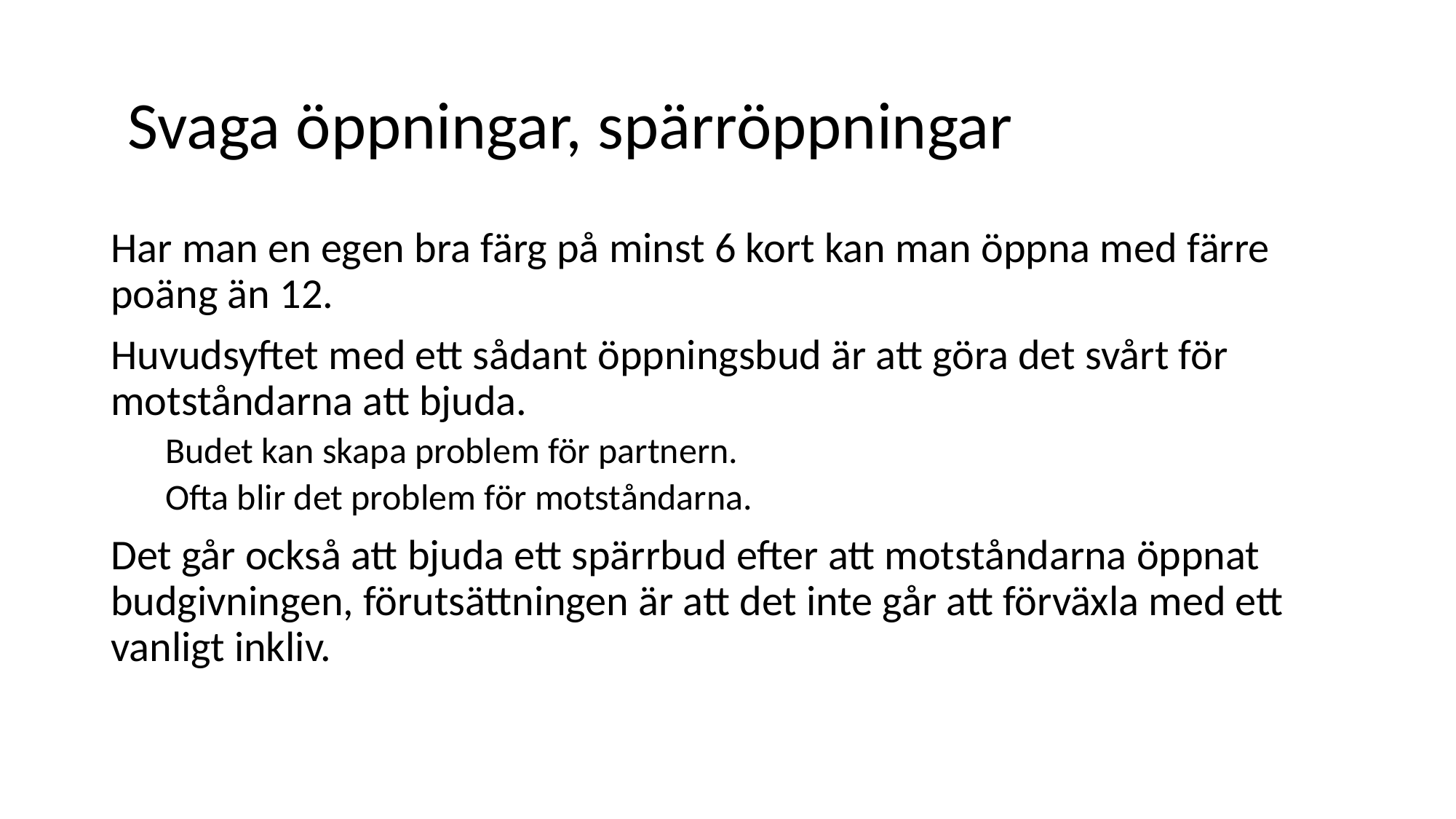

# Svaga öppningar, spärröppningar
Har man en egen bra färg på minst 6 kort kan man öppna med färre poäng än 12.
Huvudsyftet med ett sådant öppningsbud är att göra det svårt för motståndarna att bjuda.
Budet kan skapa problem för partnern.
Ofta blir det problem för motståndarna.
Det går också att bjuda ett spärrbud efter att motståndarna öppnat budgivningen, förutsättningen är att det inte går att förväxla med ett vanligt inkliv.